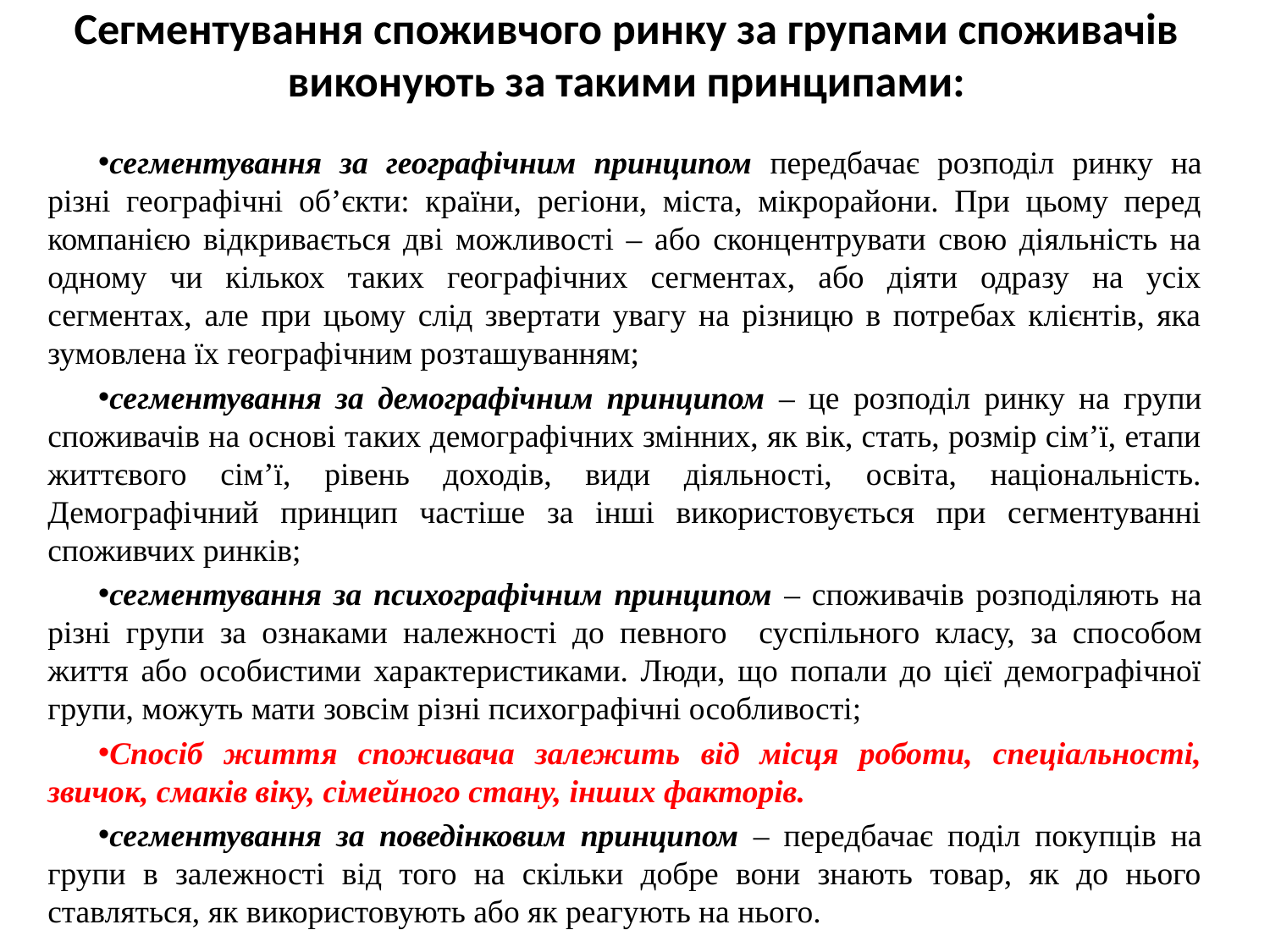

# Сегментування споживчого ринку за групами споживачів виконують за такими принципами:
сегментування за географічним принципом передбачає розподіл ринку на різні географічні об’єкти: країни, регіони, міста, мікрорайони. При цьому перед компанією відкривається дві можливості – або сконцентрувати свою діяльність на одному чи кількох таких географічних сегментах, або діяти одразу на усіх сегментах, але при цьому слід звертати увагу на різницю в потребах клієнтів, яка зумовлена їх географічним розташуванням;
сегментування за демографічним принципом – це розподіл ринку на групи споживачів на основі таких демографічних змінних, як вік, стать, розмір сім’ї, етапи життєвого сім’ї, рівень доходів, види діяльності, освіта, національність. Демографічний принцип частіше за інші використовується при сегментуванні споживчих ринків;
сегментування за психографічним принципом – споживачів розподіляють на різні групи за ознаками належності до певного  суспільного класу, за способом життя або особистими характеристиками. Люди, що попали до цієї демографічної групи, можуть мати зовсім різні психографічні особливості;
Спосіб життя споживача залежить від місця роботи, спеціальності, звичок, смаків віку, сімейного стану, інших факторів.
сегментування за поведінковим принципом – передбачає поділ покупців на групи в залежності від того на скільки добре вони знають товар, як до нього ставляться, як використовують або як реагують на нього.